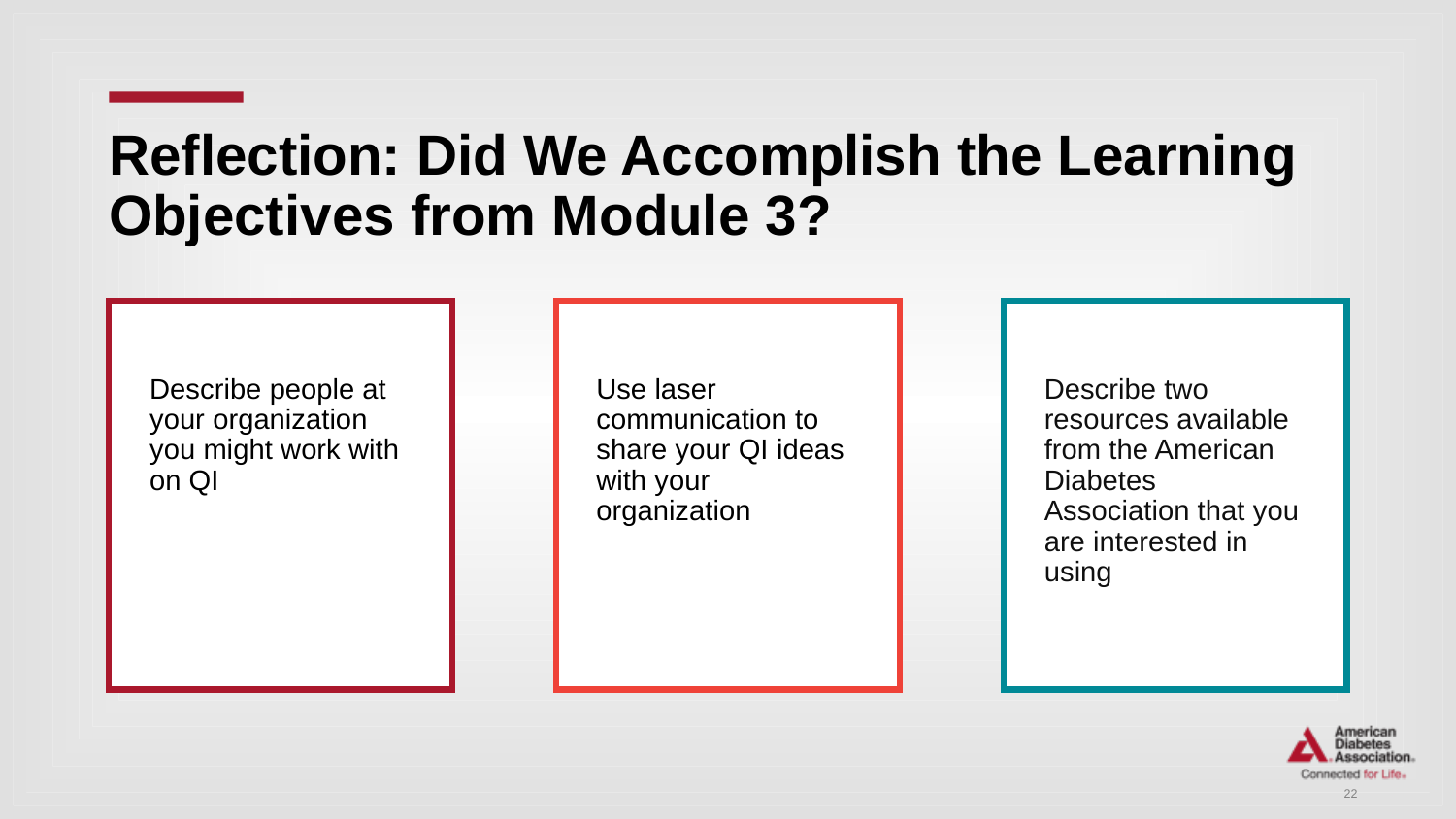

# Reflection: Did We Accomplish the Learning Objectives from Module 3?
Describe people at your organization you might work with on QI

Use laser communication to share your QI ideas with your organization

Describe two resources available from the American Diabetes Association that you are interested in using